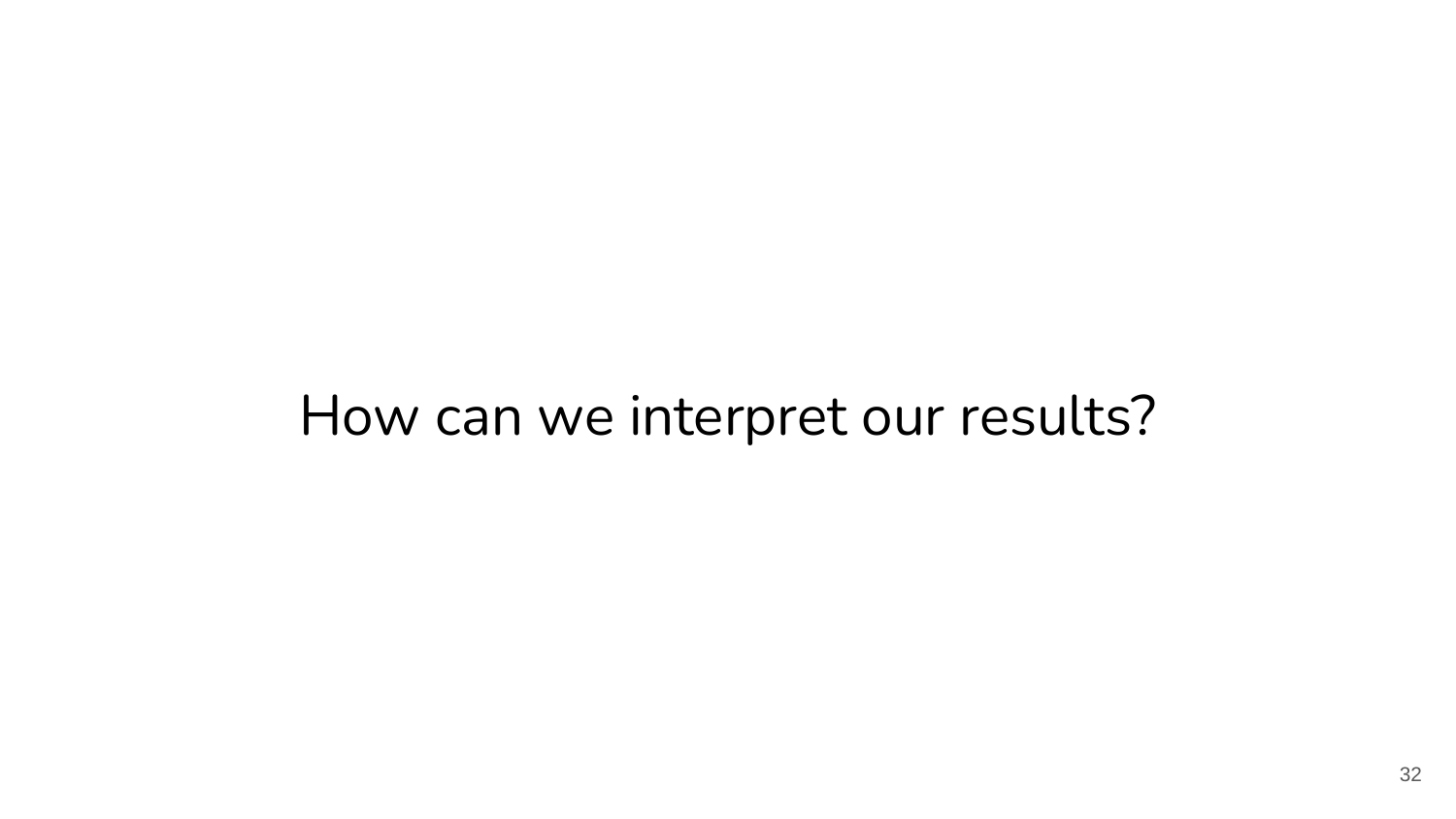

# How can we interpret our results?
32